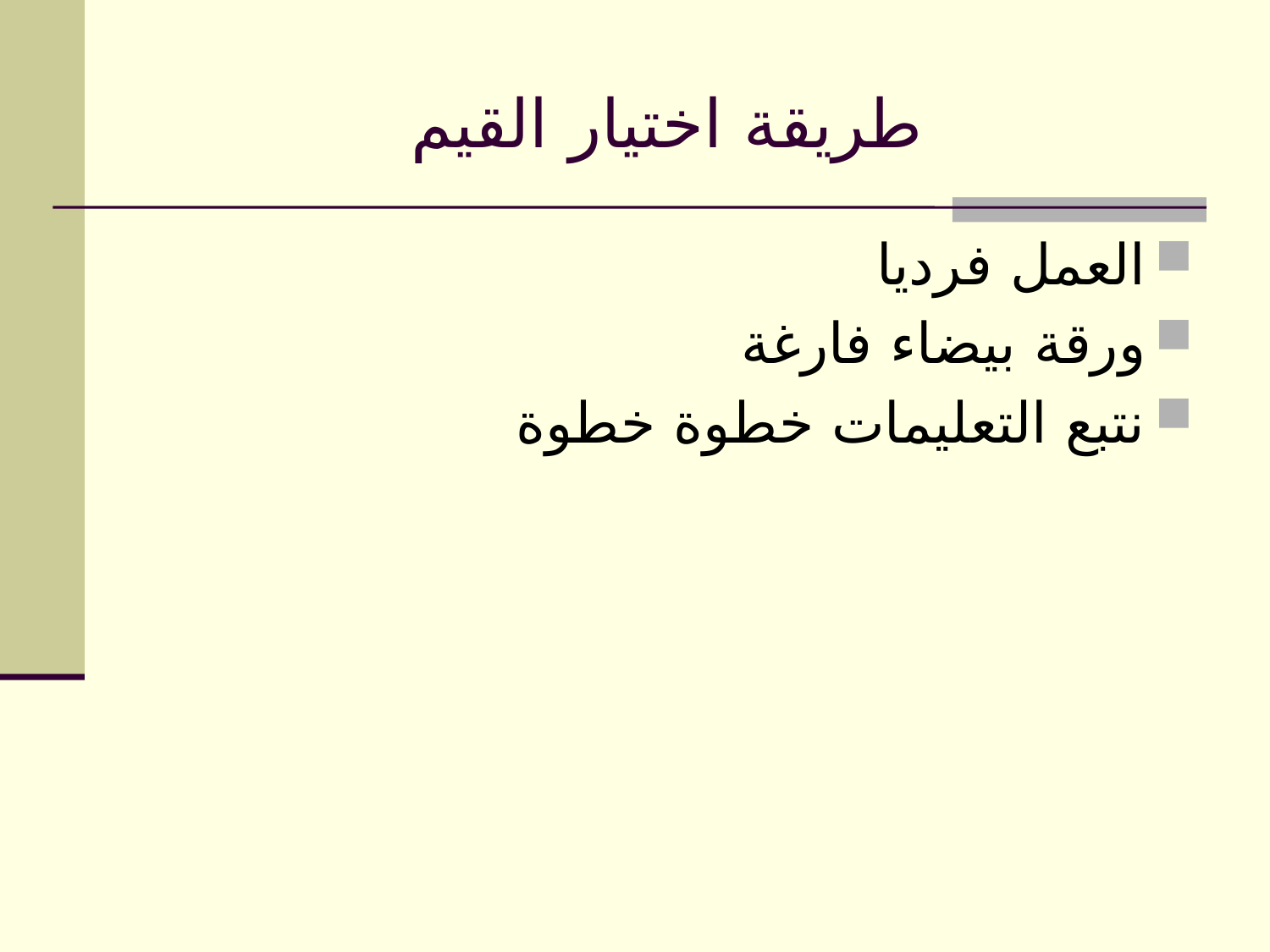

# طريقة اختيار القيم
العمل فرديا
ورقة بيضاء فارغة
نتبع التعليمات خطوة خطوة